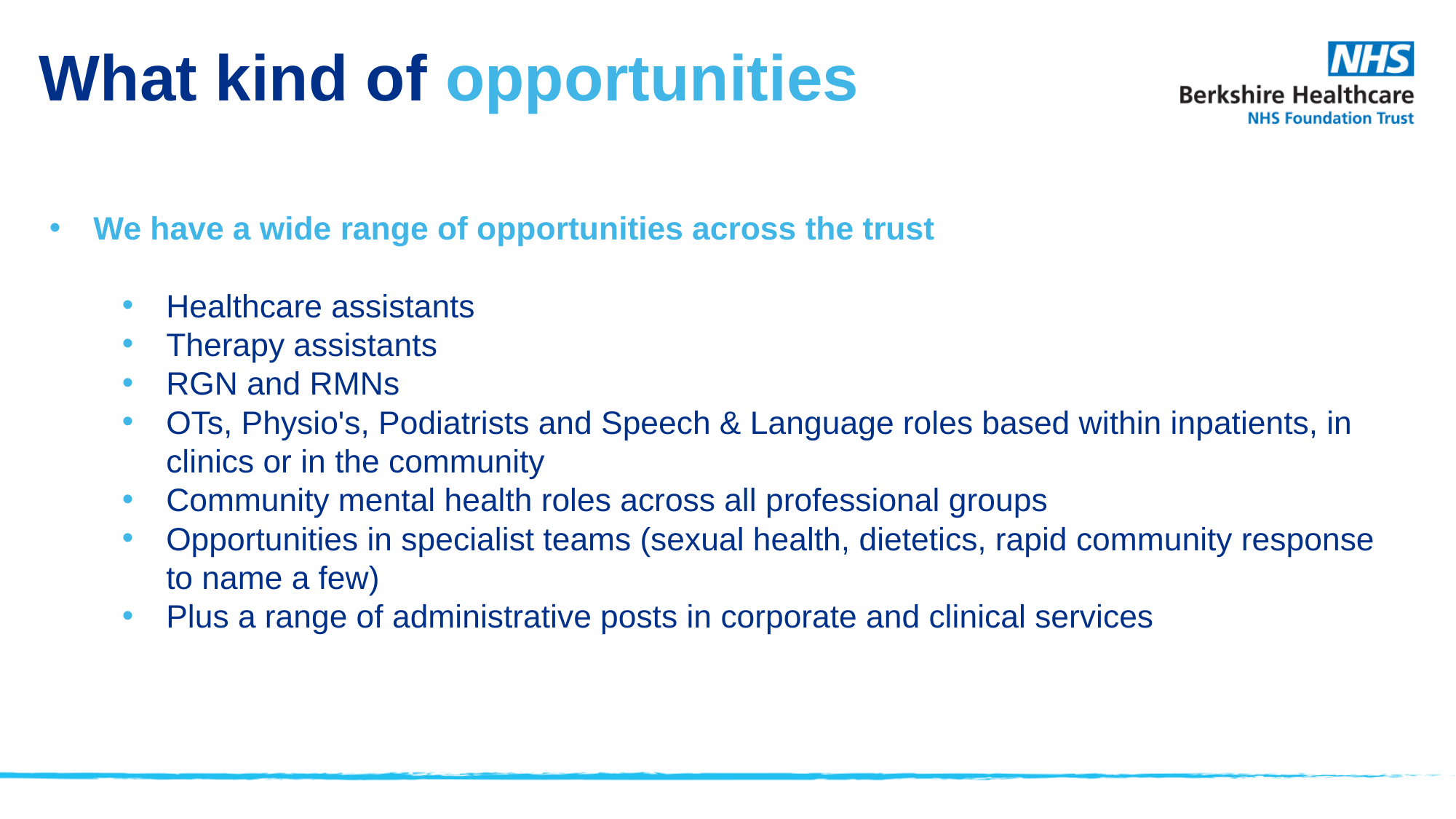

What kind of opportunities

We have a wide range of opportunities across the trust

Healthcare assistants
Therapy assistants
RGN and RMNs
OTs, Physio's, Podiatrists and Speech & Language roles based within inpatients, in clinics or in the community
Community mental health roles across all professional groups
Opportunities in specialist teams (sexual health, dietetics, rapid community response to name a few)
Plus a range of administrative posts in corporate and clinical services